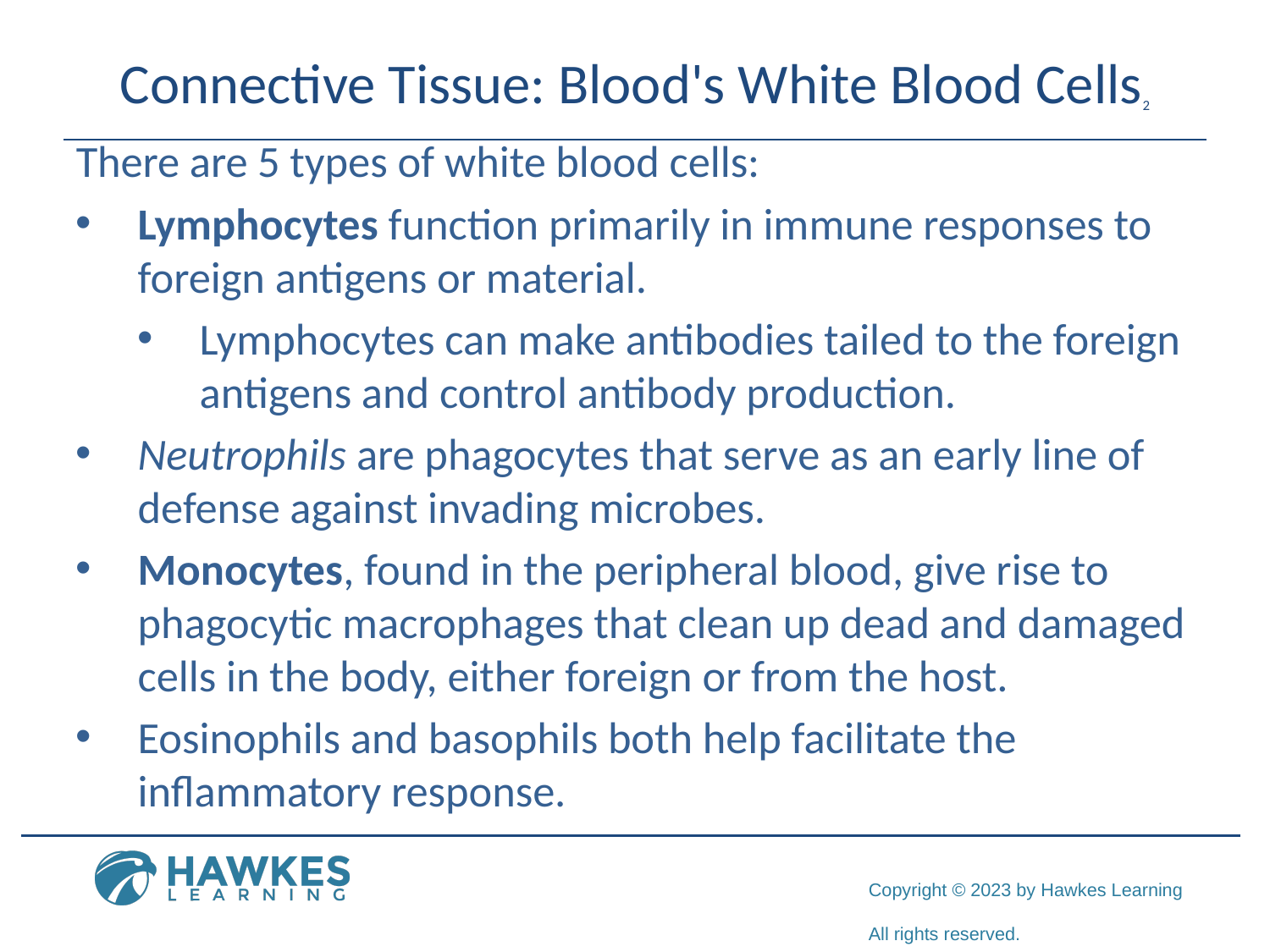

# Connective Tissue: Blood's White Blood Cells2
There are 5 types of white blood cells:
Lymphocytes function primarily in immune responses to foreign antigens or material.
Lymphocytes can make antibodies tailed to the foreign antigens and control antibody production.
Neutrophils are phagocytes that serve as an early line of defense against invading microbes.
Monocytes, found in the peripheral blood, give rise to phagocytic macrophages that clean up dead and damaged cells in the body, either foreign or from the host.
Eosinophils and basophils both help facilitate the inflammatory response.